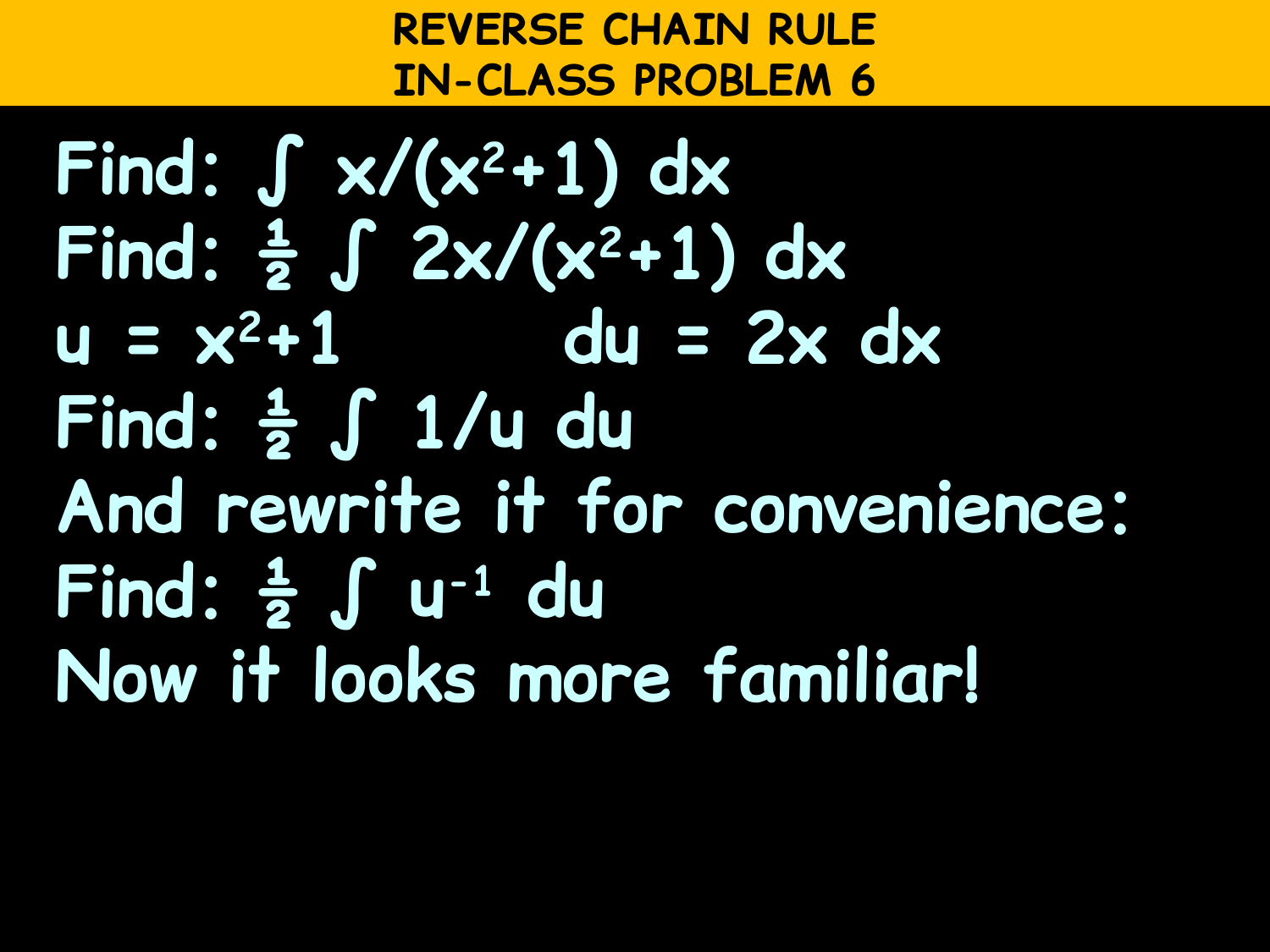

REVERSE CHAIN RULE
IN-CLASS PROBLEM 6
Find: ∫ x/(x2+1) dx
Find: ½ ∫ 2x/(x2+1) dx
u = x2+1		du = 2x dx
Find: ½ ∫ 1/u du
And rewrite it for convenience:
Find: ½ ∫ u-1 du
Now it looks more familiar!